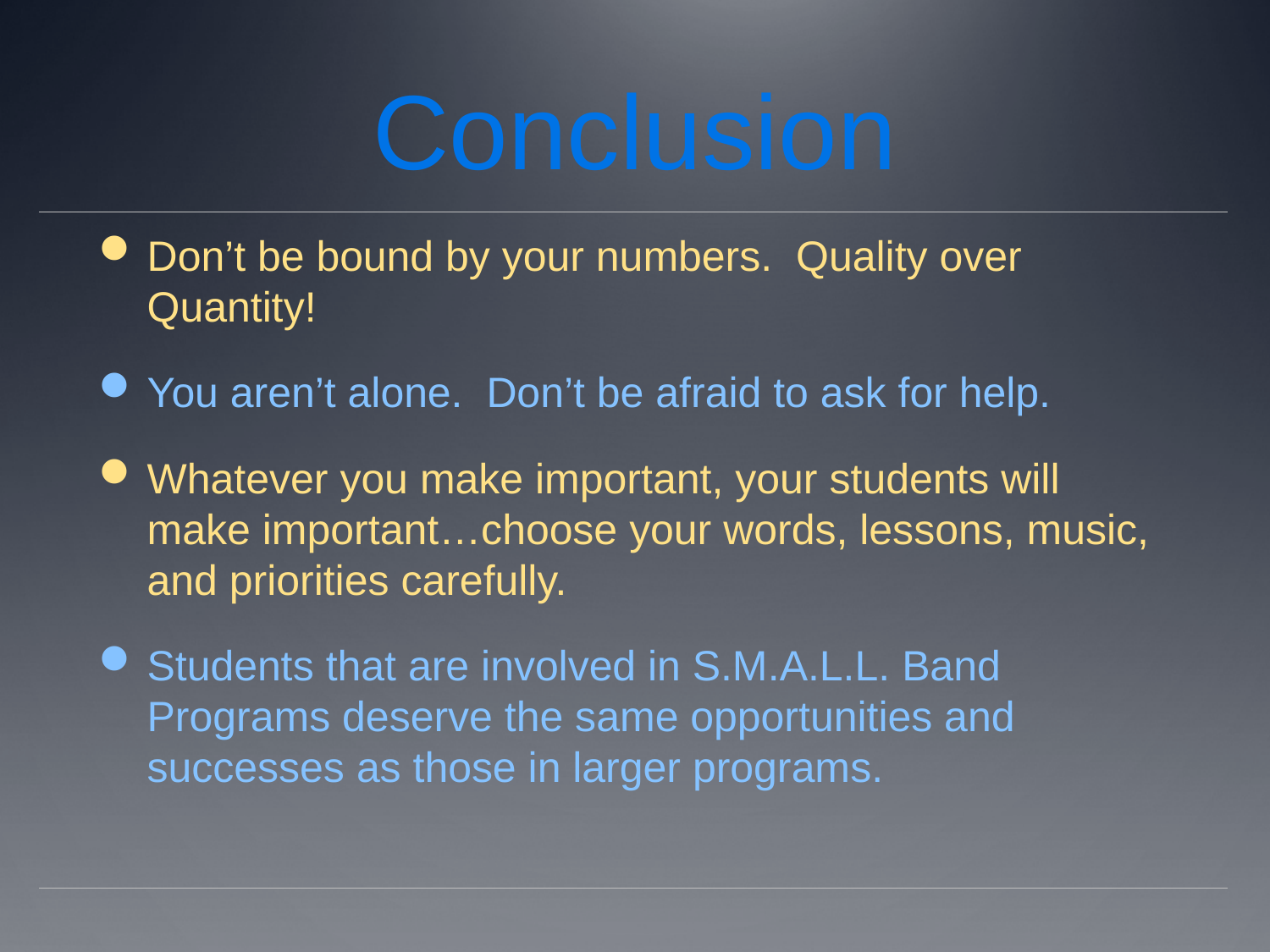

# Conclusion
Don’t be bound by your numbers.  Quality over Quantity!
You aren’t alone.  Don’t be afraid to ask for help.
Whatever you make important, your students will make important…choose your words, lessons, music, and priorities carefully.
Students that are involved in S.M.A.L.L. Band Programs deserve the same opportunities and successes as those in larger programs.